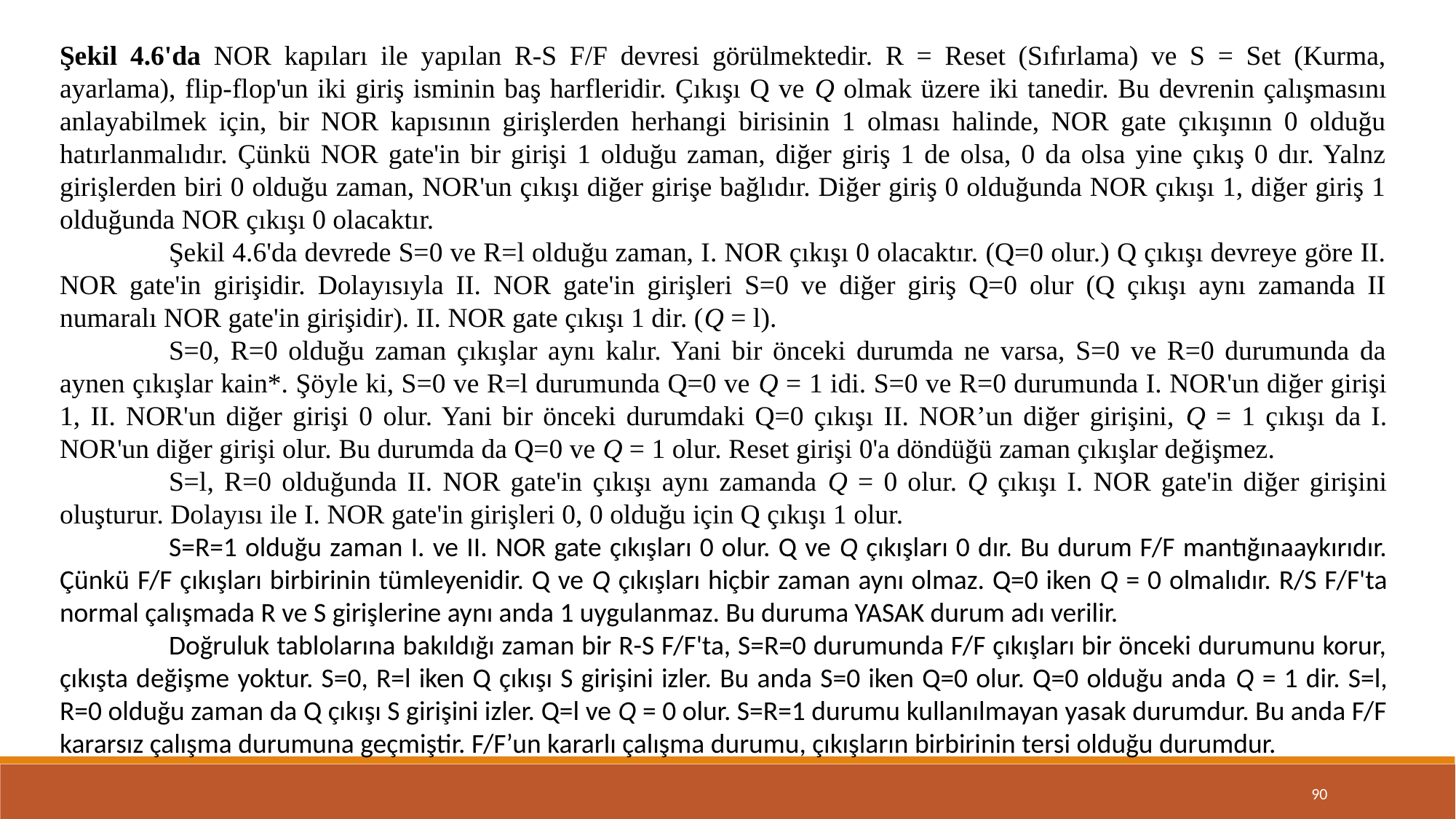

Şekil 4.6'da NOR kapıları ile yapılan R-S F/F devresi görülmektedir. R = Reset (Sıfırlama) ve S = Set (Kurma, ayarlama), flip-flop'un iki giriş isminin baş harfleridir. Çıkışı Q ve Q olmak üzere iki tanedir. Bu devrenin çalışmasını anlayabilmek için, bir NOR kapısının girişlerden herhangi birisinin 1 olması halinde, NOR gate çıkışının 0 olduğu hatırlanmalıdır. Çünkü NOR gate'in bir girişi 1 olduğu zaman, diğer giriş 1 de olsa, 0 da olsa yine çıkış 0 dır. Yalnz girişlerden biri 0 olduğu zaman, NOR'un çıkışı diğer girişe bağlıdır. Diğer giriş 0 olduğunda NOR çıkışı 1, diğer giriş 1 olduğunda NOR çıkışı 0 olacaktır.
	Şekil 4.6'da devrede S=0 ve R=l olduğu zaman, I. NOR çıkışı 0 olacaktır. (Q=0 olur.) Q çıkışı devreye göre II. NOR gate'in girişidir. Dolayısıyla II. NOR gate'in girişleri S=0 ve diğer giriş Q=0 olur (Q çıkışı aynı zamanda II numaralı NOR gate'in girişidir). II. NOR gate çıkışı 1 dir. (Q = l).
	S=0, R=0 olduğu zaman çıkışlar aynı kalır. Yani bir önceki durumda ne varsa, S=0 ve R=0 durumunda da aynen çıkışlar kain*. Şöyle ki, S=0 ve R=l durumunda Q=0 ve Q = 1 idi. S=0 ve R=0 durumunda I. NOR'un diğer girişi 1, II. NOR'un diğer girişi 0 olur. Yani bir önceki durumdaki Q=0 çıkışı II. NOR’un diğer girişini, Q = 1 çıkışı da I. NOR'un diğer girişi olur. Bu durumda da Q=0 ve Q = 1 olur. Reset girişi 0'a döndüğü zaman çıkışlar değişmez.
	S=l, R=0 olduğunda II. NOR gate'in çıkışı aynı zamanda Q = 0 olur. Q çıkışı I. NOR gate'in diğer girişini oluşturur. Dolayısı ile I. NOR gate'in girişleri 0, 0 olduğu için Q çıkışı 1 olur.
	S=R=1 olduğu zaman I. ve II. NOR gate çıkışları 0 olur. Q ve Q çıkışları 0 dır. Bu durum F/F mantığınaaykırıdır. Çünkü F/F çıkışları birbirinin tümleyenidir. Q ve Q çıkışları hiçbir zaman aynı olmaz. Q=0 iken Q = 0 olmalıdır. R/S F/F'ta normal çalışmada R ve S girişlerine aynı anda 1 uygulanmaz. Bu duruma YASAK durum adı verilir.
	Doğruluk tablolarına bakıldığı zaman bir R-S F/F'ta, S=R=0 durumunda F/F çıkışları bir önceki durumunu korur, çıkışta değişme yoktur. S=0, R=l iken Q çıkışı S girişini izler. Bu anda S=0 iken Q=0 olur. Q=0 olduğu anda Q = 1 dir. S=l, R=0 olduğu zaman da Q çıkışı S girişini izler. Q=l ve Q = 0 olur. S=R=1 durumu kullanılmayan yasak durumdur. Bu anda F/F kararsız çalışma durumuna geçmiştir. F/F’un kararlı çalışma durumu, çıkışların birbirinin tersi olduğu durumdur.
90